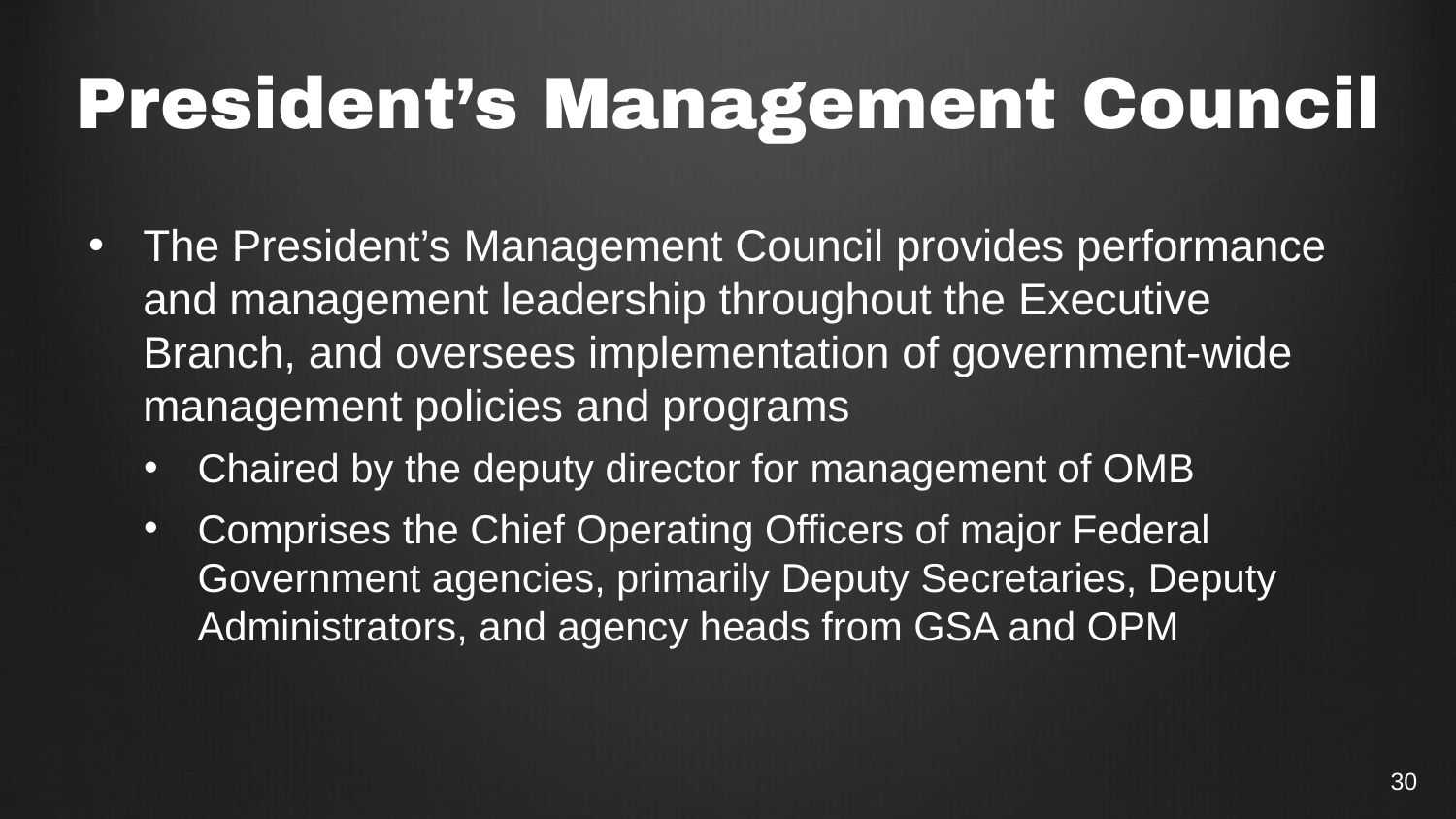

# President’s Management Council
The President’s Management Council provides performance and management leadership throughout the Executive Branch, and oversees implementation of government-wide management policies and programs
Chaired by the deputy director for management of OMB
Comprises the Chief Operating Officers of major Federal Government agencies, primarily Deputy Secretaries, Deputy Administrators, and agency heads from GSA and OPM
30